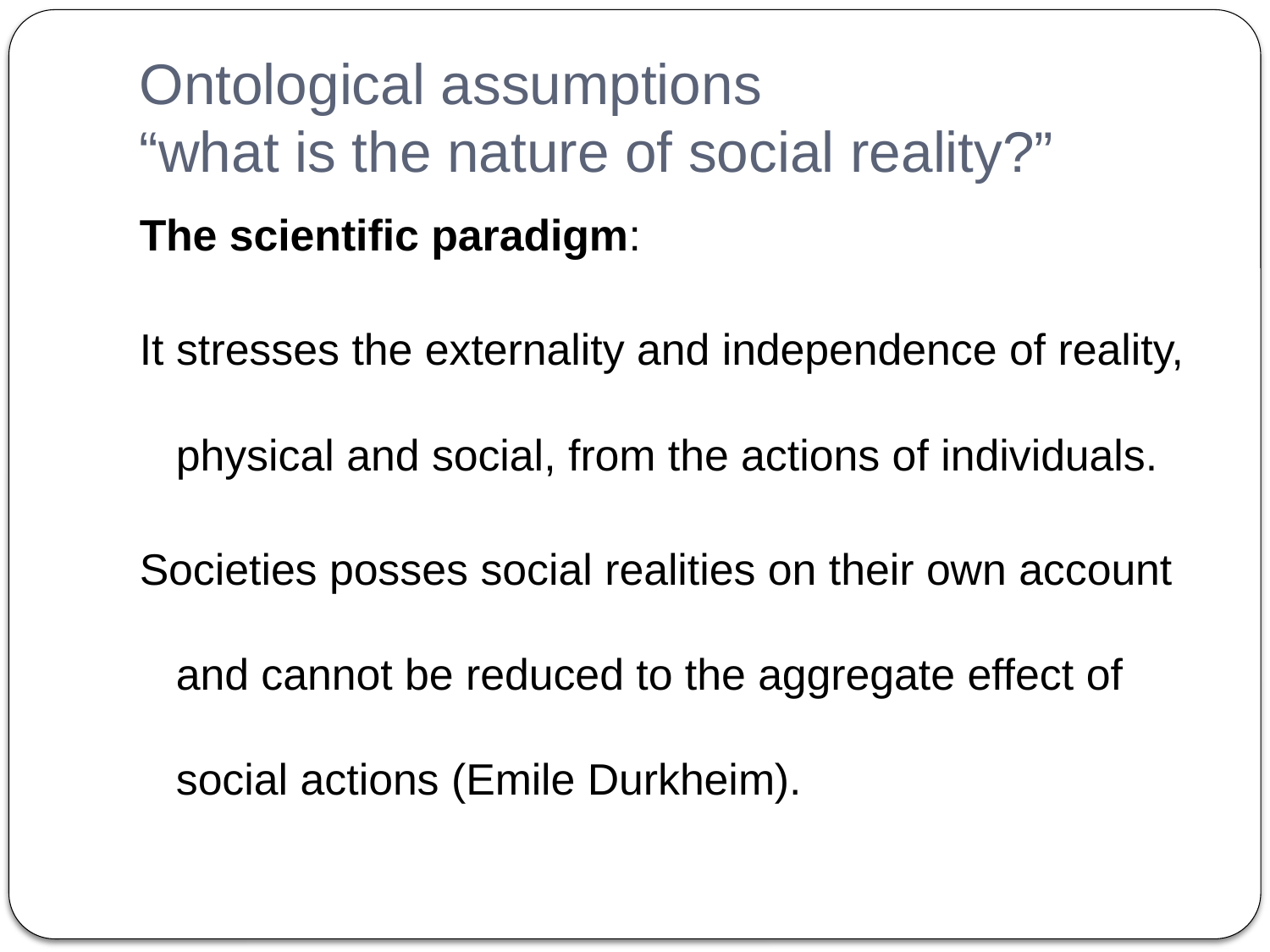

# Ontological assumptions “what is the nature of social reality?”
The scientific paradigm:
It stresses the externality and independence of reality, physical and social, from the actions of individuals.
Societies posses social realities on their own account and cannot be reduced to the aggregate effect of social actions (Emile Durkheim).